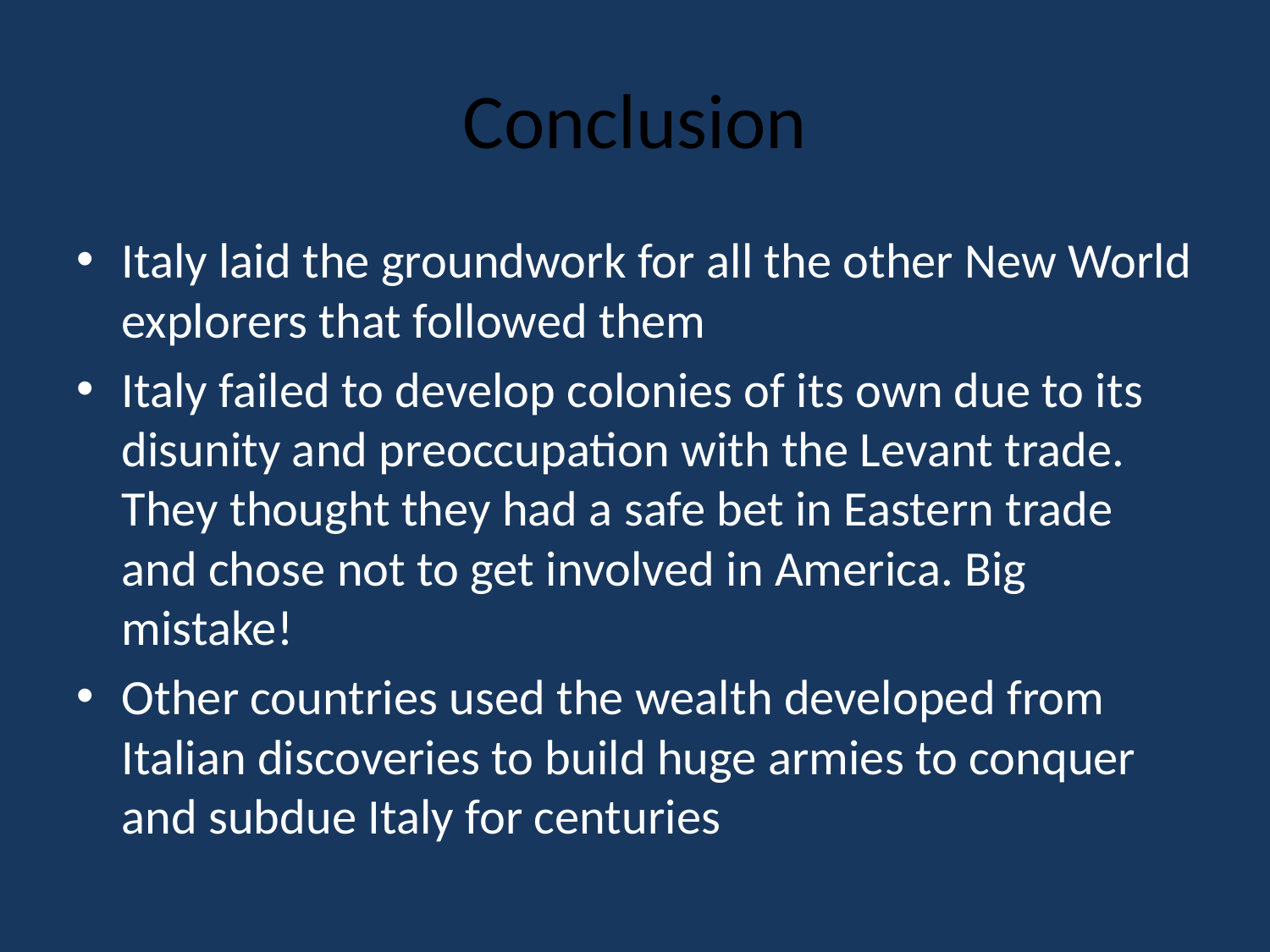

# Conclusion
Italy laid the groundwork for all the other New World explorers that followed them
Italy failed to develop colonies of its own due to its disunity and preoccupation with the Levant trade. They thought they had a safe bet in Eastern trade and chose not to get involved in America. Big mistake!
Other countries used the wealth developed from Italian discoveries to build huge armies to conquer and subdue Italy for centuries